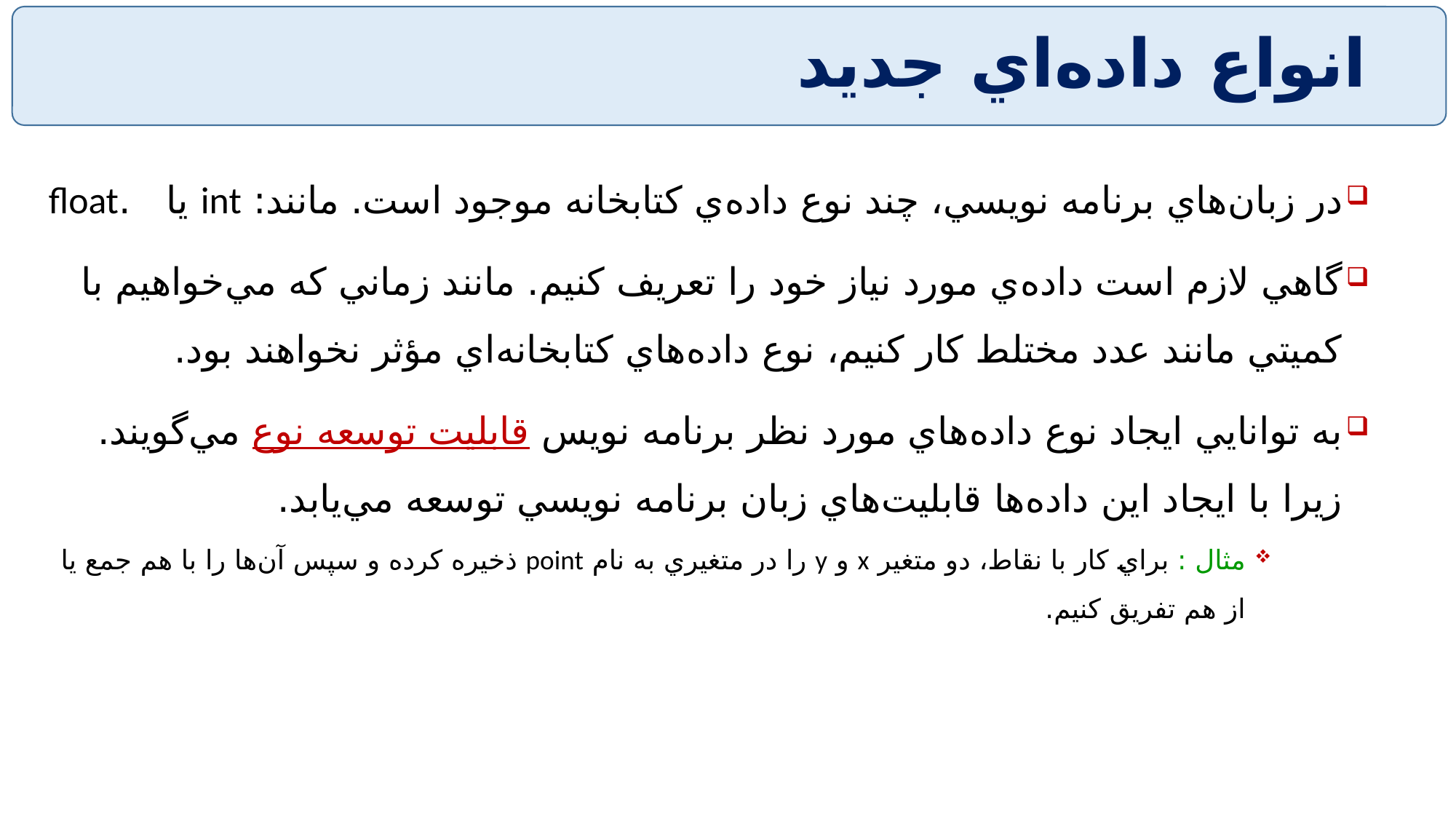

# انواع داده‌اي جديد
در زبان‌هاي برنامه نويسي، چند نوع داده‌ي كتابخانه موجود است. مانند: int يا   .float
گاهي لازم است داده‌ي مورد نياز خود را تعريف كنيم. مانند زماني كه مي‌خواهيم با كميتي مانند عدد مختلط كار كنيم، نوع داده‌هاي كتابخانه‌اي مؤثر نخواهند بود.
به توانايي ايجاد نوع داده‌هاي مورد نظر برنامه نويس قابليت توسعه نوع مي‌گويند. زيرا با ايجاد اين داده‌ها قابليت‌هاي زبان برنامه نويسي توسعه مي‌يابد.
مثال : براي كار با نقاط، دو متغير x و y را در متغيري به نام point ذخيره كرده و سپس آن‌ها را با هم جمع يا از هم تفريق كنيم.